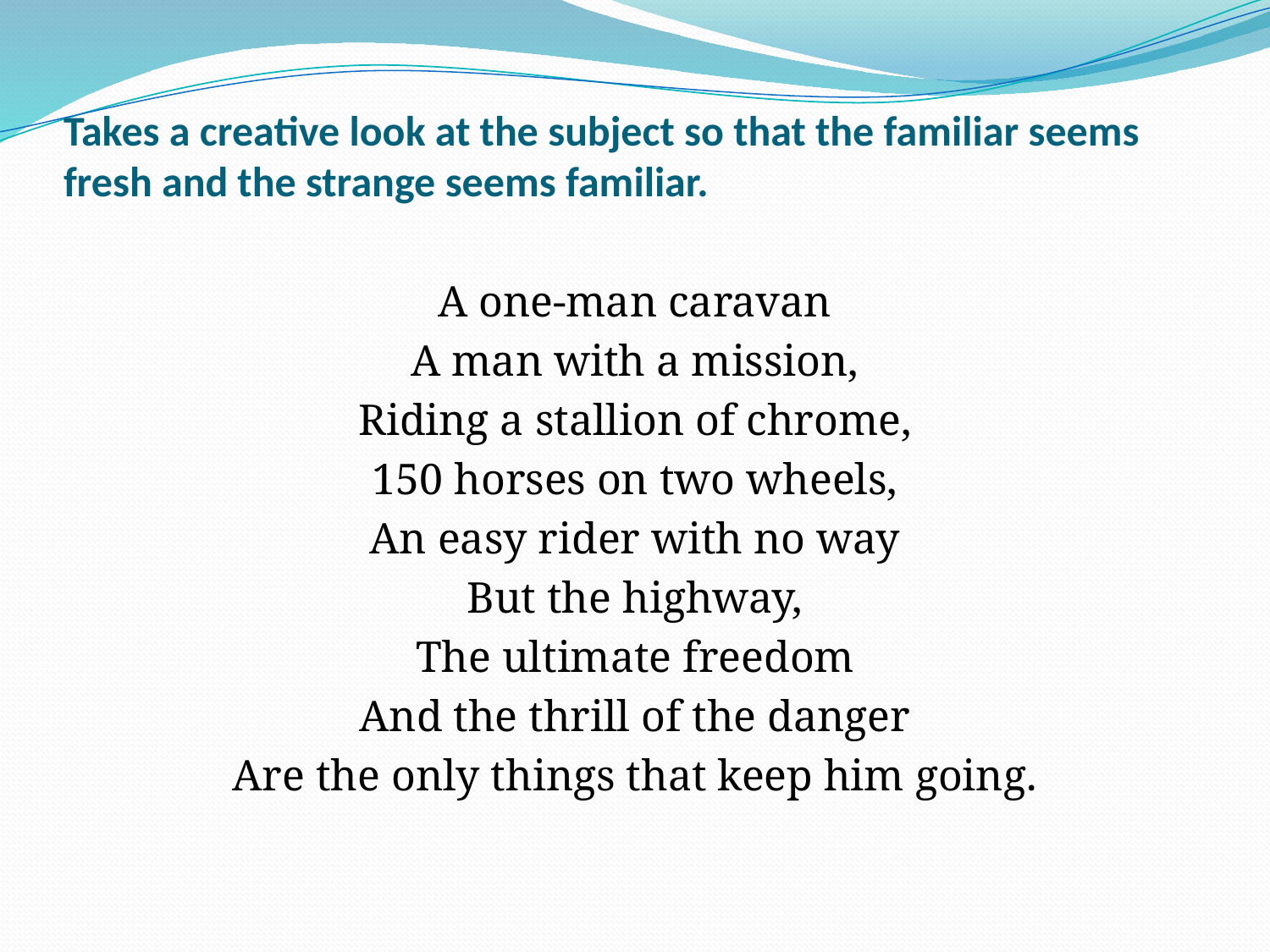

# Takes a creative look at the subject so that the familiar seems fresh and the strange seems familiar.
A one-man caravan
A man with a mission,
Riding a stallion of chrome,
150 horses on two wheels,
An easy rider with no way
But the highway,
The ultimate freedom
And the thrill of the danger
Are the only things that keep him going.